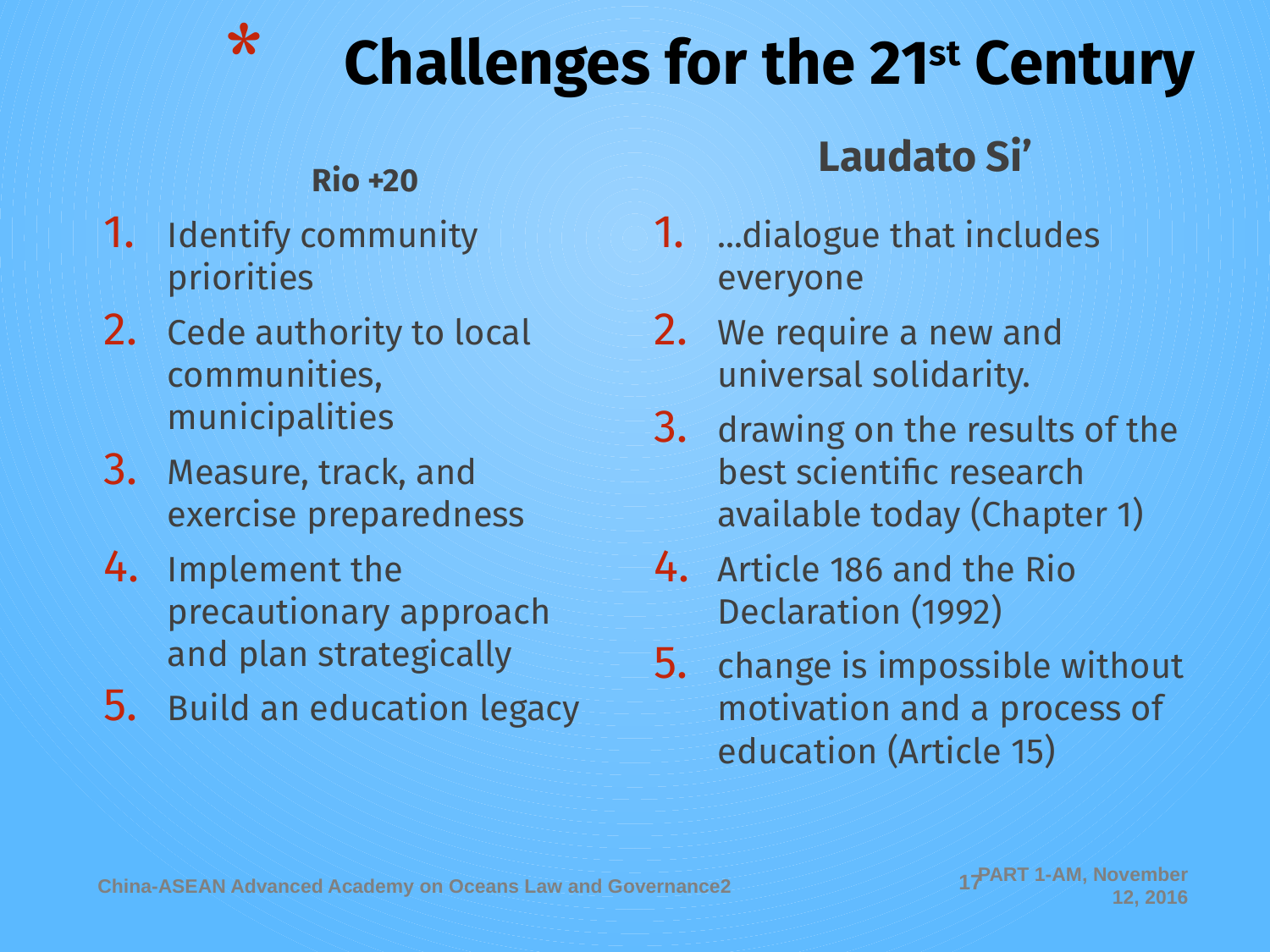

# Challenges for the 21st Century
Laudato Si’

Rio +20

Identify community priorities
Cede authority to local communities, municipalities
Measure, track, and exercise preparedness
Implement the precautionary approach and plan strategically
Build an education legacy
...dialogue that includes everyone
We require a new and universal solidarity.
drawing on the results of the best scientific research available today (Chapter 1)
Article 186 and the Rio Declaration (1992)
change is impossible without motivation and a process of education (Article 15)
17
China-ASEAN Advanced Academy on Oceans Law and Governance2
PART 1-AM, November 12, 2016